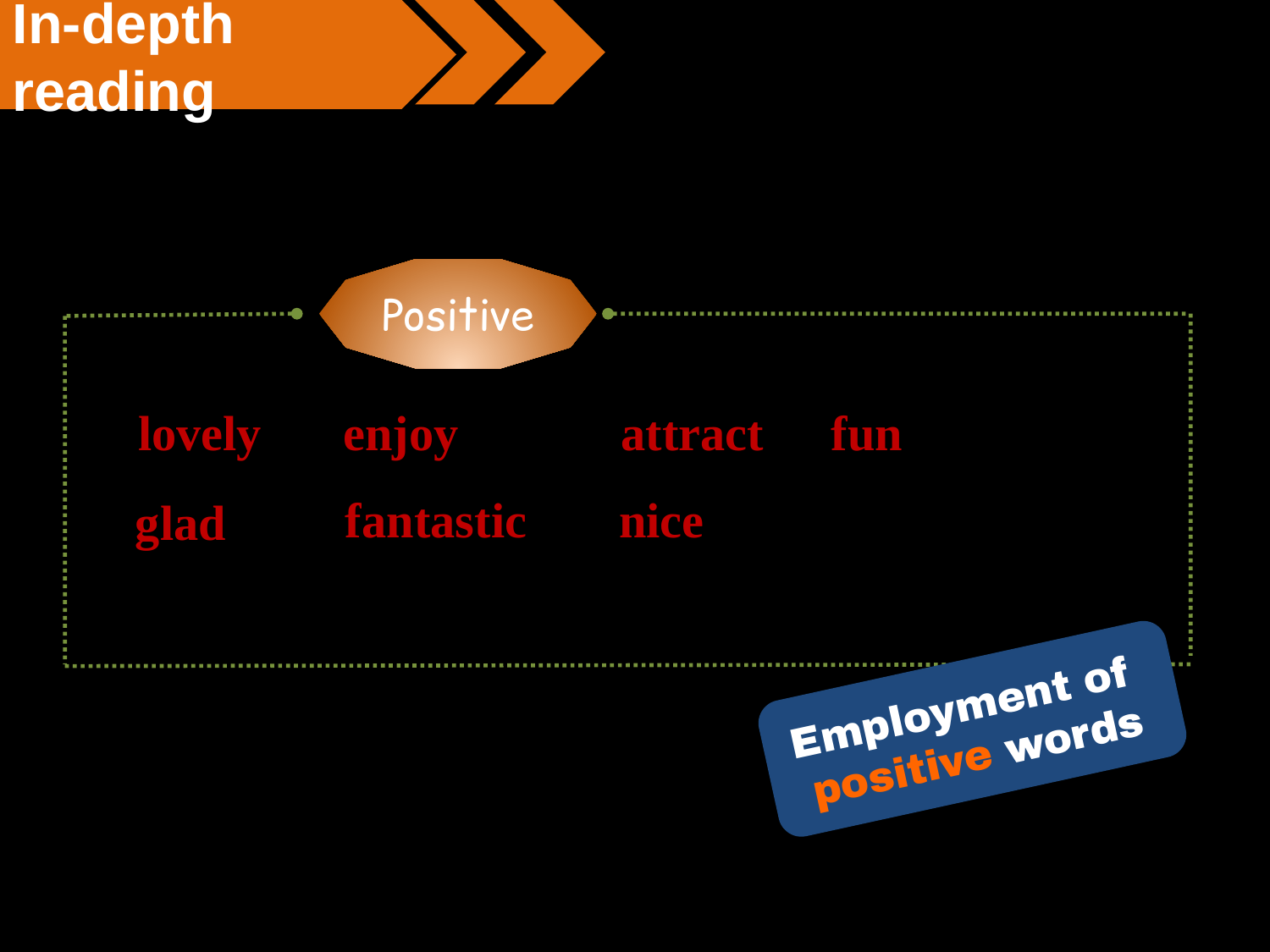

In-depth reading

 What’s the author’s attitude towards his school life in the UK? List the words or expressions in the article to support your idea.

Positive

attract
(L29)
fun
(L31)
lovely
(L2)
enjoy
(L13
&L31)
nice
(L38)
fantastic
(L38)
glad
(L31)
Employment of
positive words